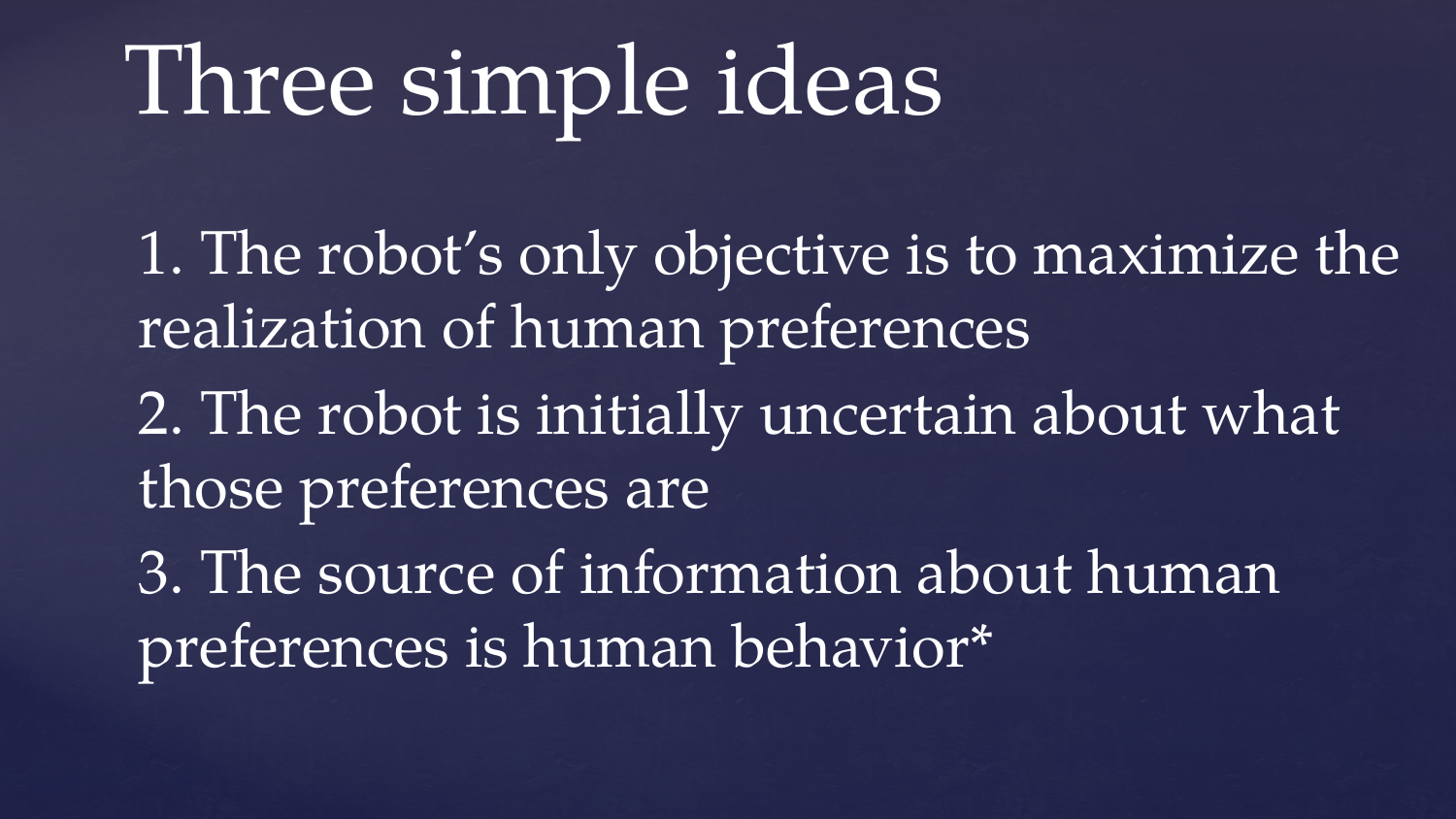

# Three simple ideas
1. The robot’s only objective is to maximize the realization of human preferences
2. The robot is initially uncertain about what those preferences are
3. The source of information about human preferences is human behavior*